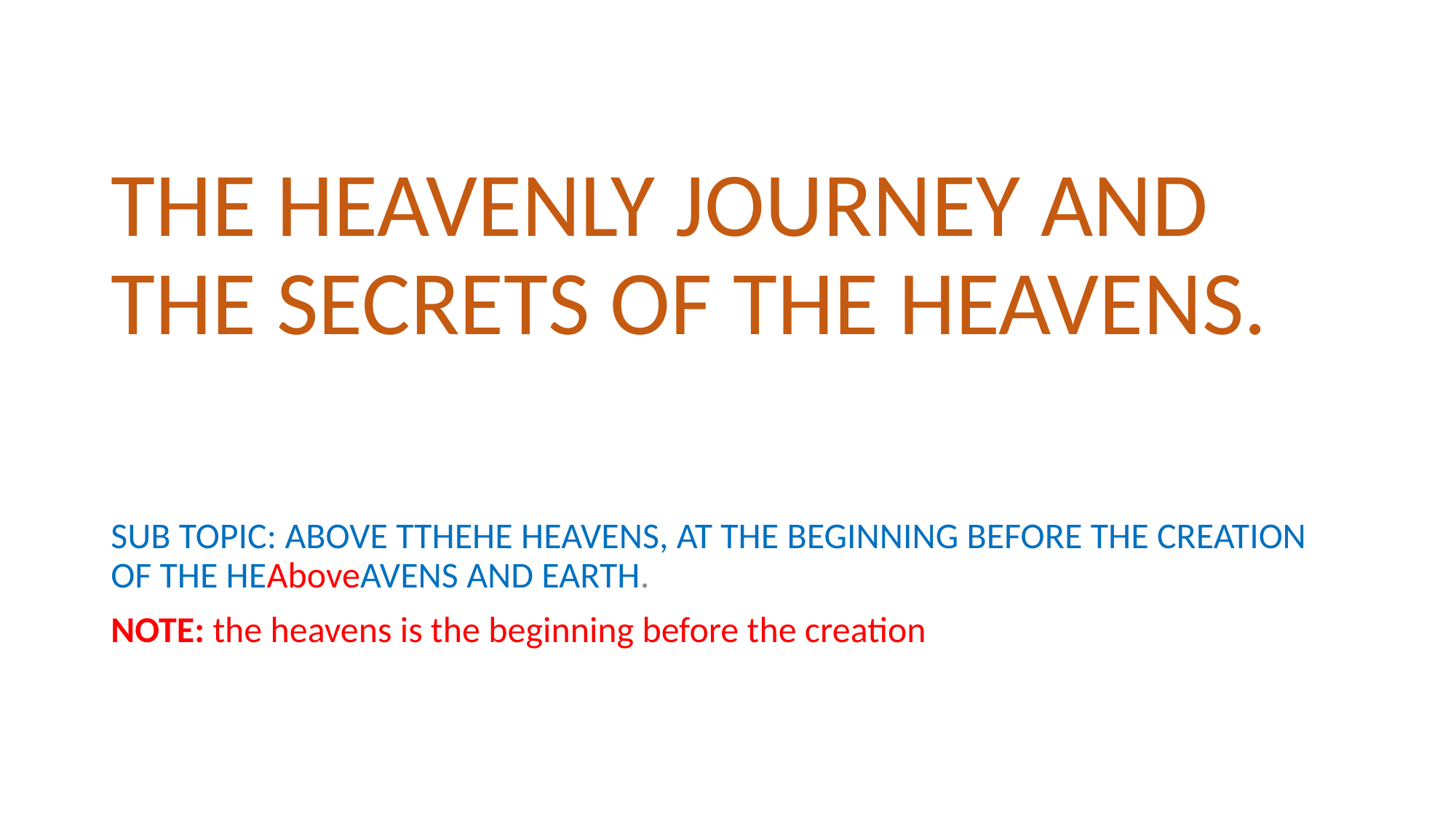

# THE HEAVENLY JOURNEY AND THE SECRETS OF THE HEAVENS.
SUB TOPIC: ABOVE TTHEHE HEAVENS, AT THE BEGINNING BEFORE THE CREATION OF THE HEAboveAVENS AND EARTH.
NOTE: the heavens is the beginning before the creation